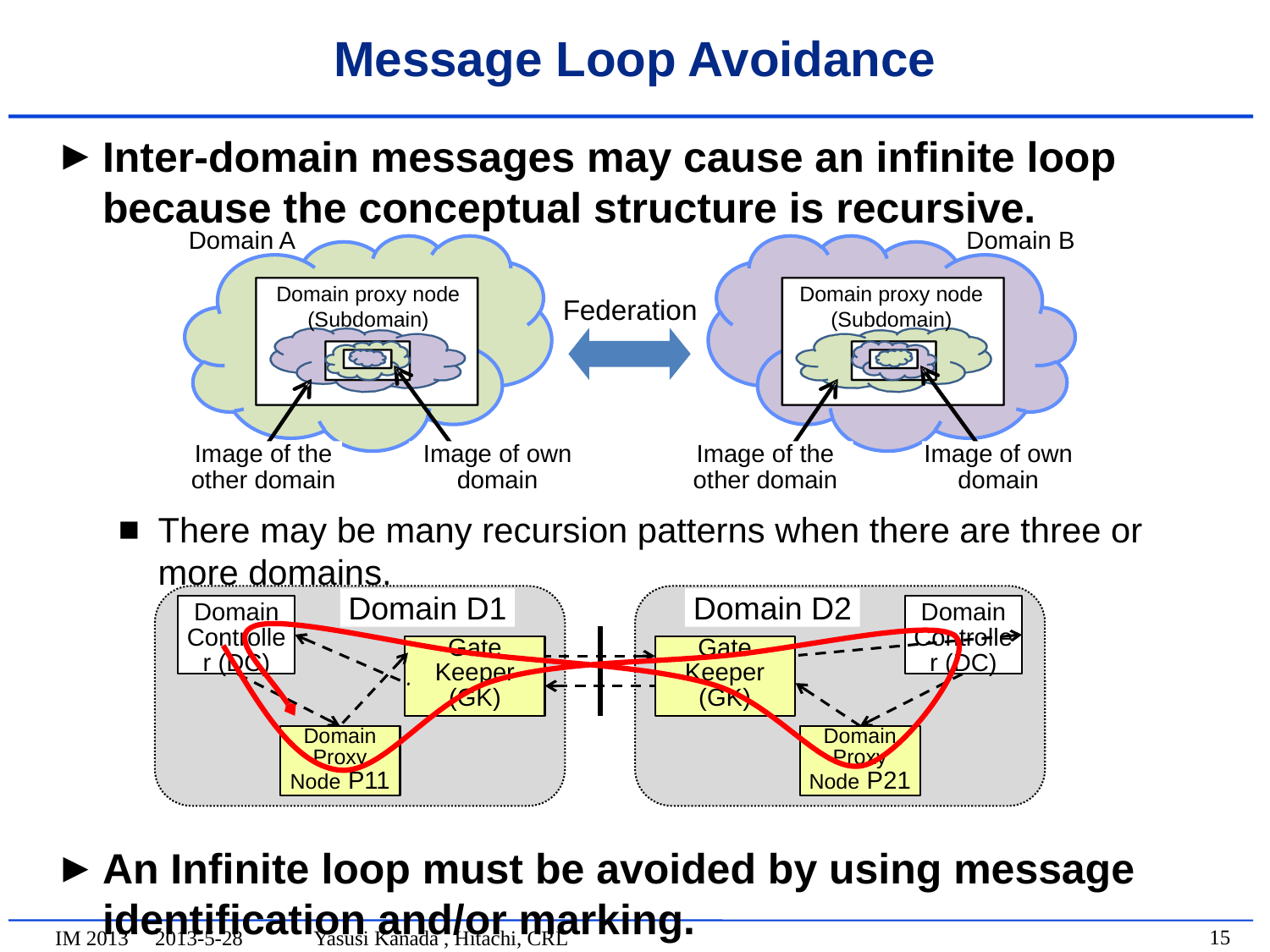

Message Loop Avoidance
Inter-domain messages may cause an infinite loop because the conceptual structure is recursive.
There may be many recursion patterns when there are three or more domains.
An Infinite loop must be avoided by using message identification and/or marking.
Domain A
Domain B

Domain proxy node (Subdomain)
Domain proxy node (Subdomain)

Federation

Image of the other domain
Image of the other domain
Image of own domain
Image of own domain

Domain D1
Domain D2
Domain Controller (DC)
Domain Controller (DC)

Gate Keeper (GK)
Gate Keeper (GK)
Domain Proxy Node P11
Domain Proxy Node P21